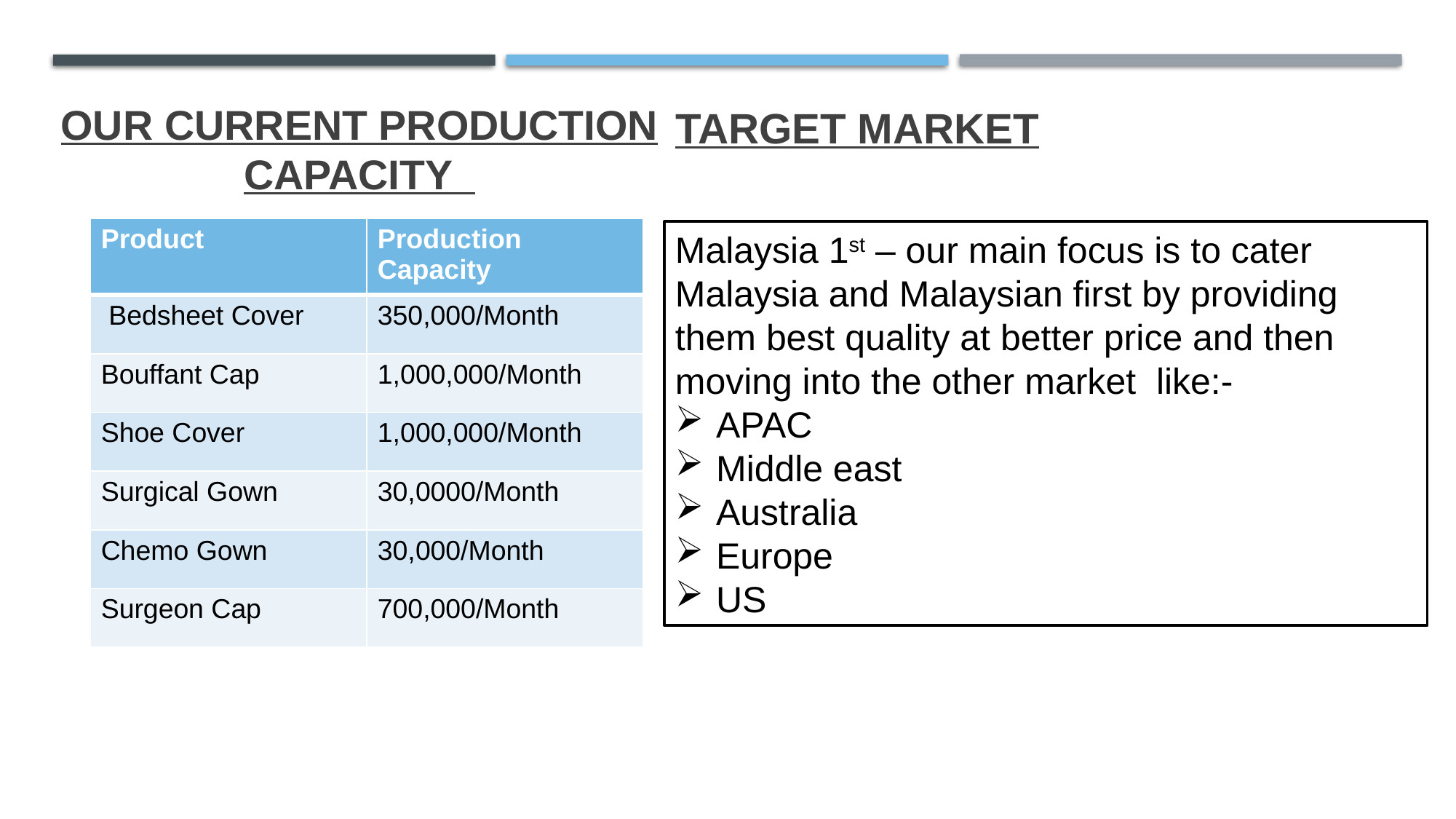

# Our CURRENT production capacity
Target Market
| Product | Production Capacity |
| --- | --- |
| Bedsheet Cover | 350,000/Month |
| Bouffant Cap | 1,000,000/Month |
| Shoe Cover | 1,000,000/Month |
| Surgical Gown | 30,0000/Month |
| Chemo Gown | 30,000/Month |
| Surgeon Cap | 700,000/Month |
Malaysia 1st – our main focus is to cater Malaysia and Malaysian first by providing them best quality at better price and then moving into the other market  like:-
APAC
Middle east
Australia
Europe
US